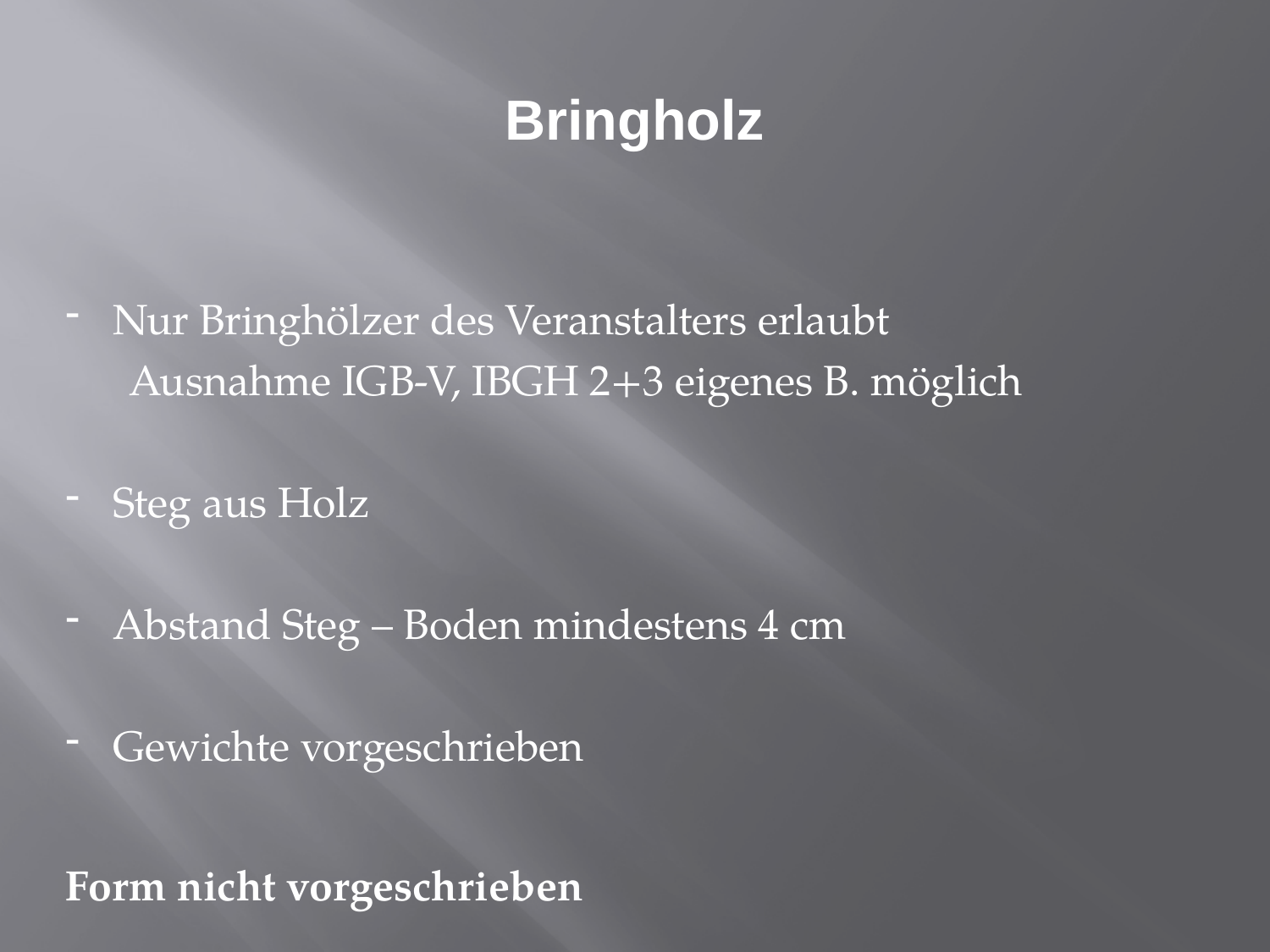

# Bringholz
Nur Bringhölzer des Veranstalters erlaubt
Ausnahme IGB-V, IBGH 2+3 eigenes B. möglich

Steg aus Holz

Abstand Steg – Boden mindestens 4 cm

Gewichte vorgeschrieben

Form nicht vorgeschrieben